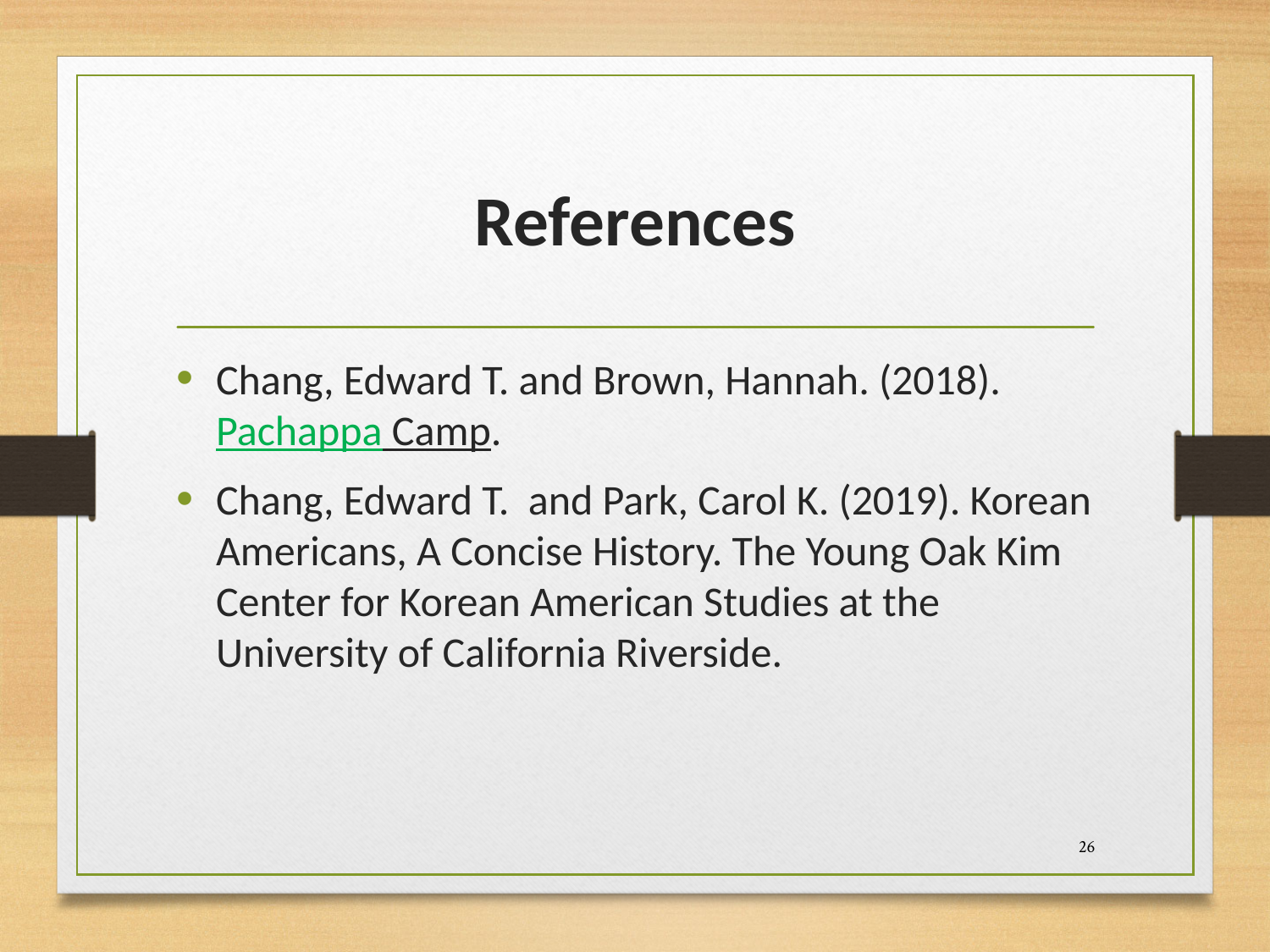

# References
Chang, Edward T. and Brown, Hannah. (2018). Pachappa Camp.
Chang, Edward T.  and Park, Carol K. (2019). Korean Americans, A Concise History. The Young Oak Kim Center for Korean American Studies at the University of California Riverside.

26